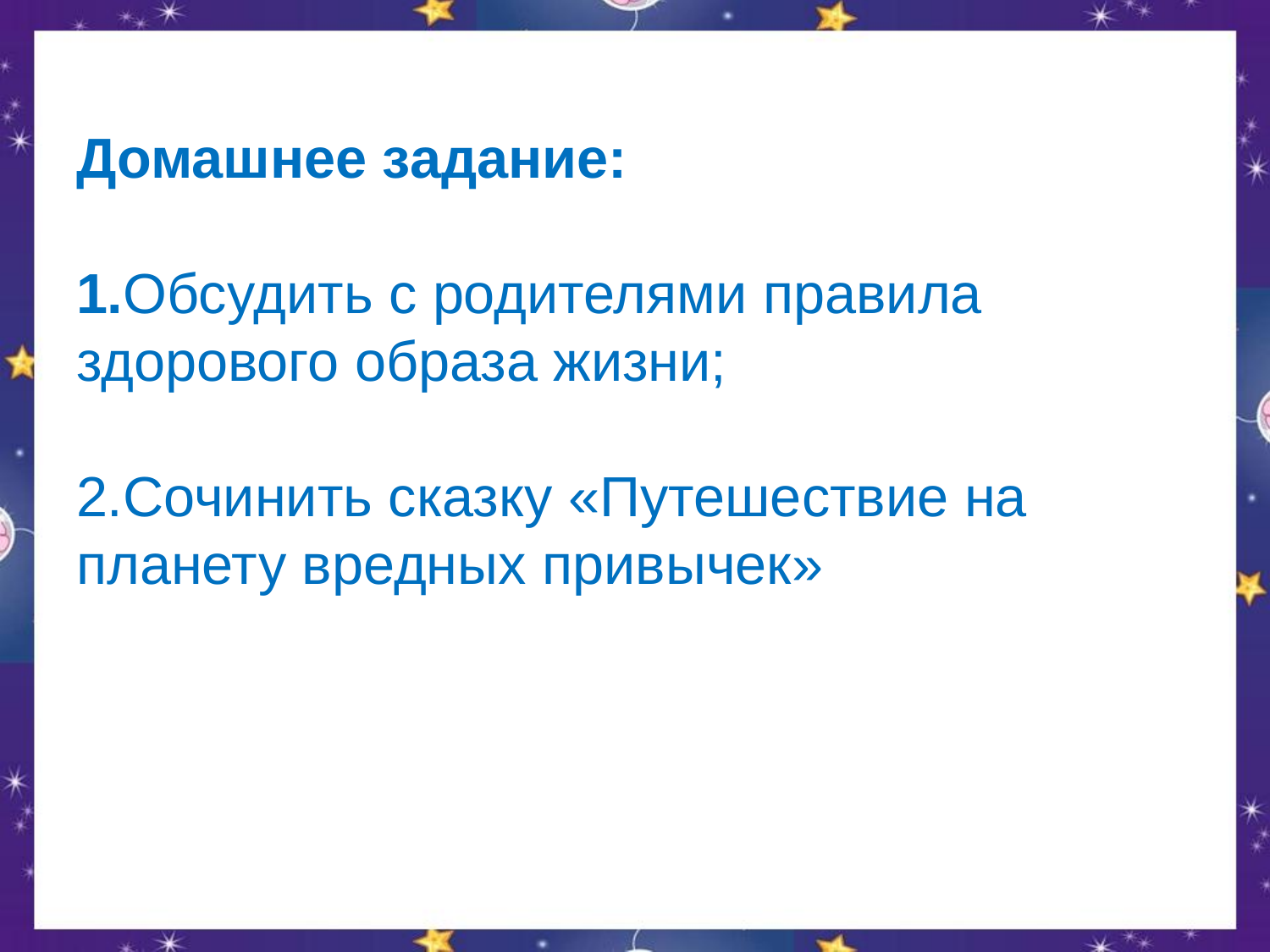

# Домашнее задание: 1.Обсудить с родителями правила здорового образа жизни; 2.Сочинить сказку «Путешествие на планету вредных привычек»